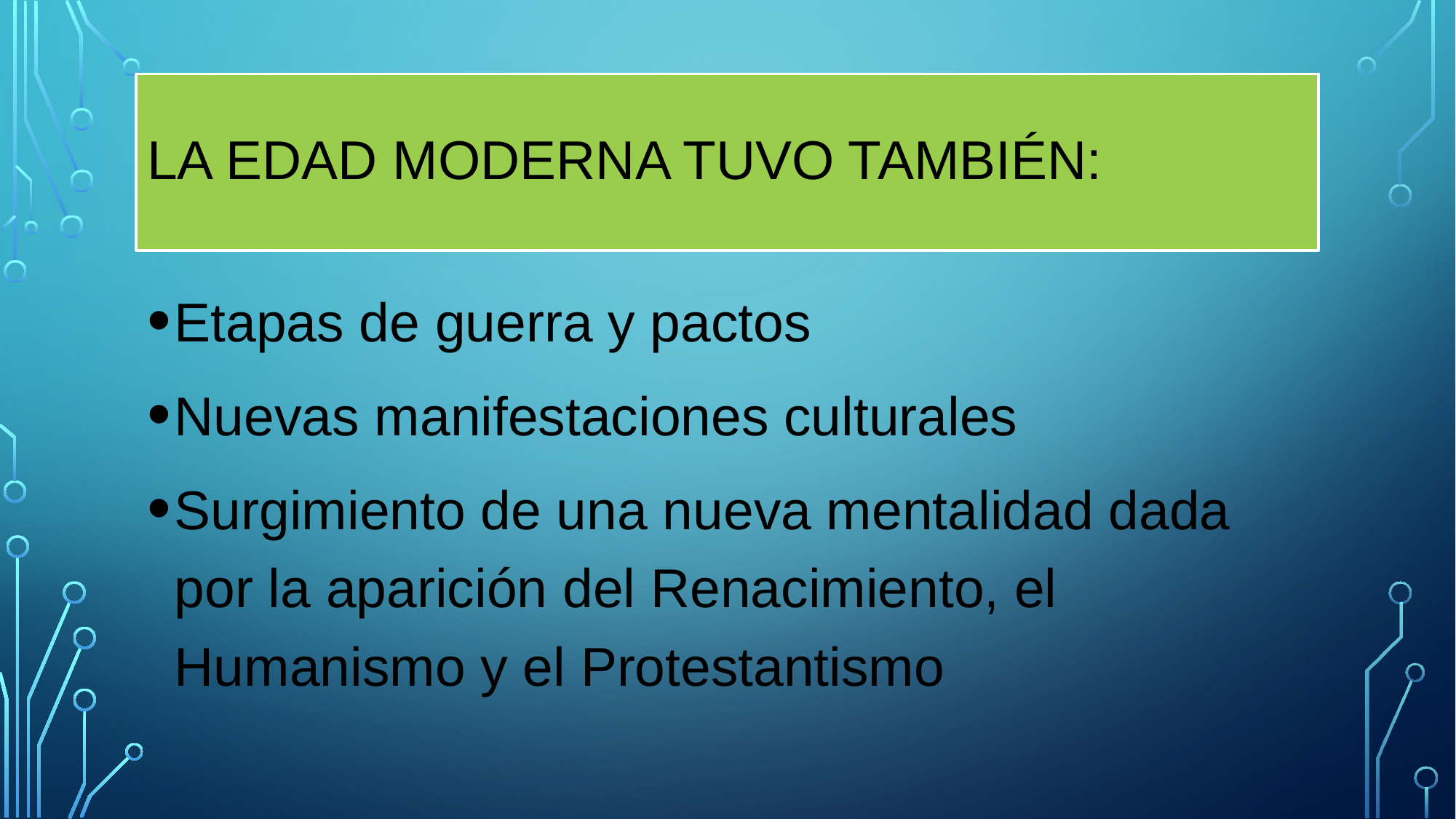

# La edad moderna tuvo también:
Etapas de guerra y pactos
Nuevas manifestaciones culturales
Surgimiento de una nueva mentalidad dada por la aparición del Renacimiento, el Humanismo y el Protestantismo